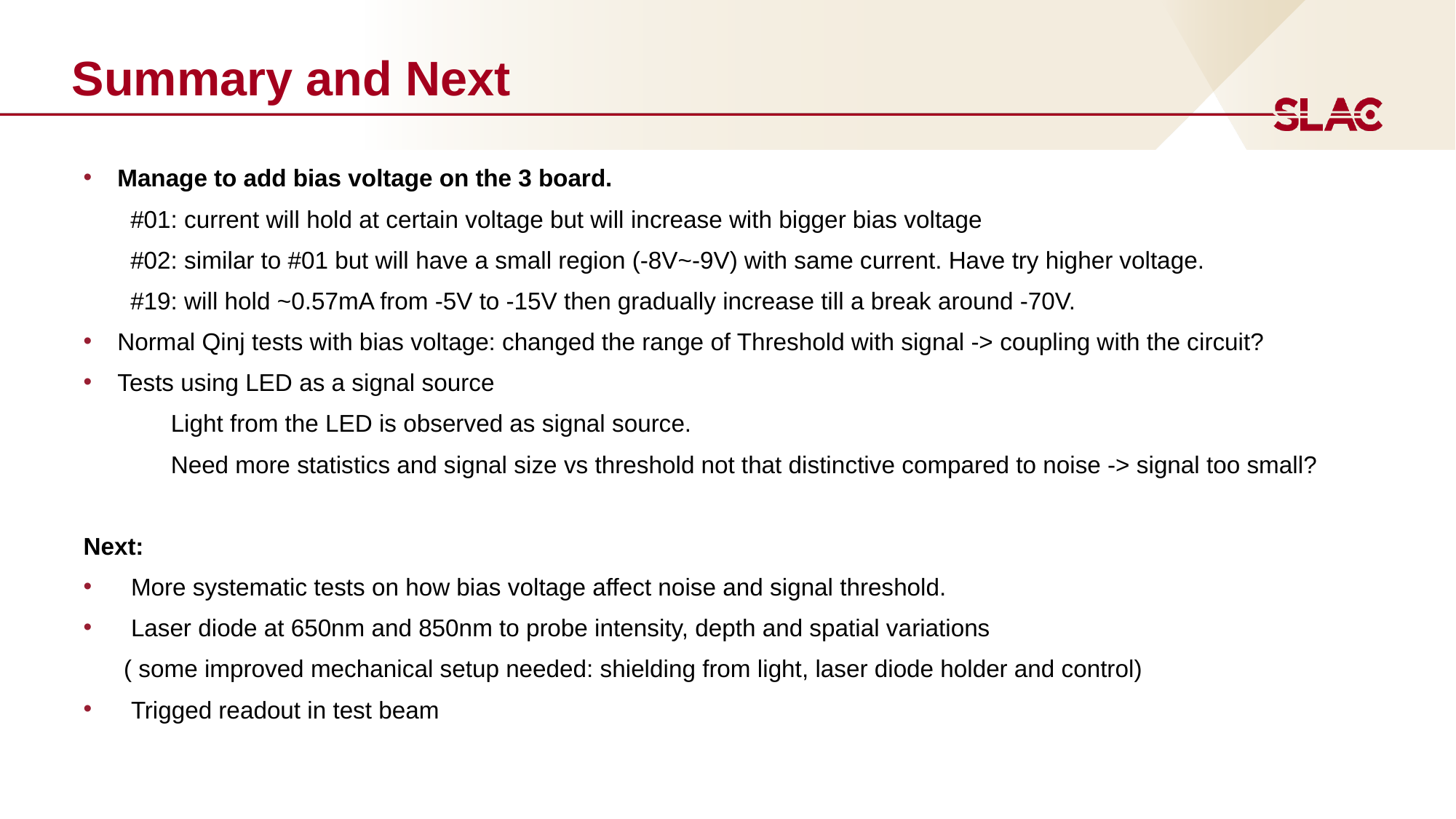

# Summary and Next
Manage to add bias voltage on the 3 board.
       #01: current will hold at certain voltage but will increase with bigger bias voltage
       #02: similar to #01 but will have a small region (-8V~-9V) with same current. Have try higher voltage.
       #19: will hold ~0.57mA from -5V to -15V then gradually increase till a break around -70V.
Normal Qinj tests with bias voltage: changed the range of Threshold with signal -> coupling with the circuit?
Tests using LED as a signal source
             Light from the LED is observed as signal source.
             Need more statistics and signal size vs threshold not that distinctive compared to noise -> signal too small?

Next:
  More systematic tests on how bias voltage affect noise and signal threshold.
  Laser diode at 650nm and 850nm to probe intensity, depth and spatial variations
      ( some improved mechanical setup needed: shielding from light, laser diode holder and control)
  Trigged readout in test beam